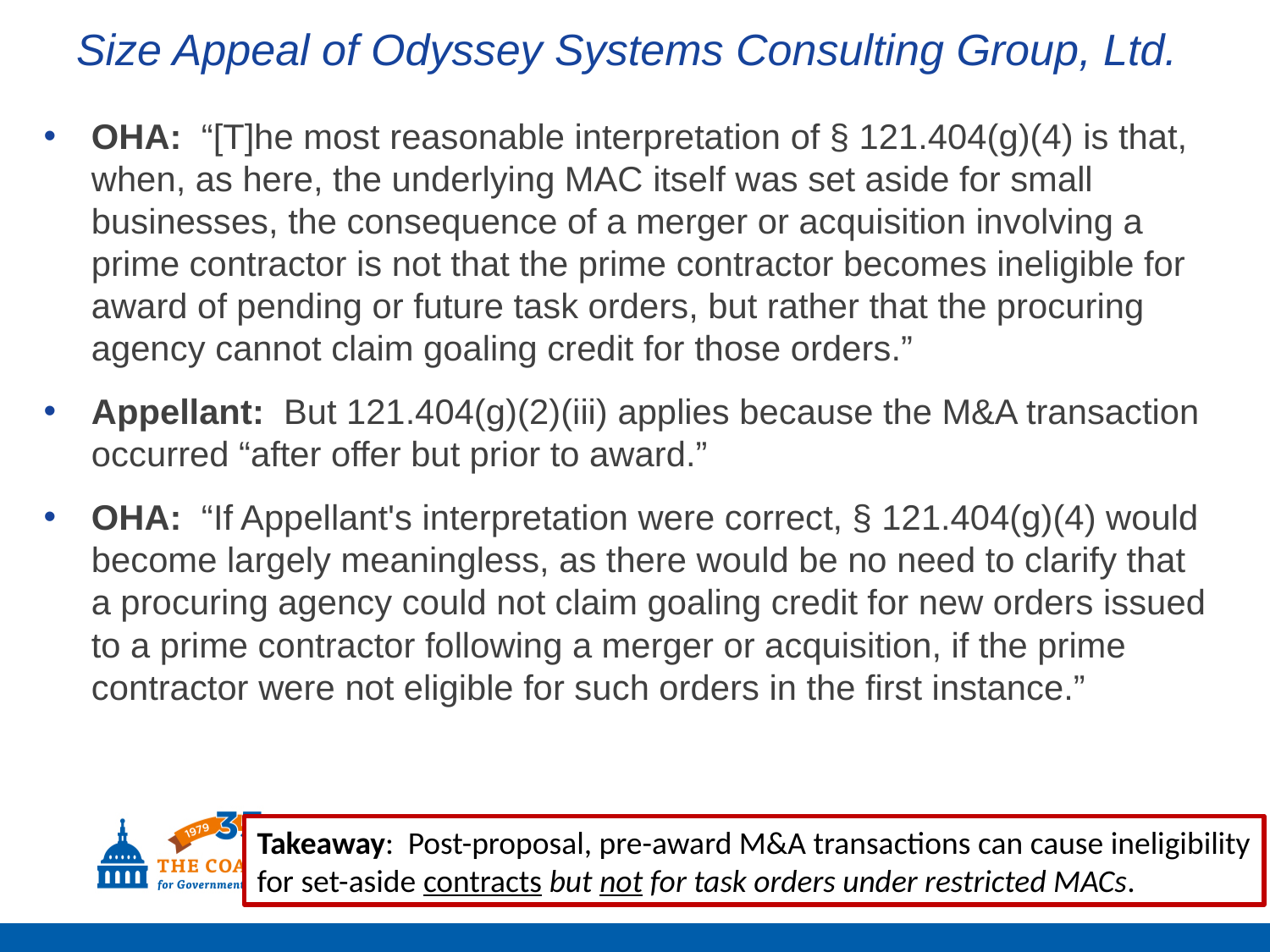

# Size Appeal of Odyssey Systems Consulting Group, Ltd.
OHA:  “[T]he most reasonable interpretation of § 121.404(g)(4) is that, when, as here, the underlying MAC itself was set aside for small businesses, the consequence of a merger or acquisition involving a prime contractor is not that the prime contractor becomes ineligible for award of pending or future task orders, but rather that the procuring agency cannot claim goaling credit for those orders.”
Appellant:  But 121.404(g)(2)(iii) applies because the M&A transaction occurred “after offer but prior to award.”
OHA:  “If Appellant's interpretation were correct, § 121.404(g)(4) would become largely meaningless, as there would be no need to clarify that a procuring agency could not claim goaling credit for new orders issued to a prime contractor following a merger or acquisition, if the prime contractor were not eligible for such orders in the first instance.”
Takeaway:  Post-proposal, pre-award M&A transactions can cause ineligibility
for set-aside contracts but not for task orders under restricted MACs.